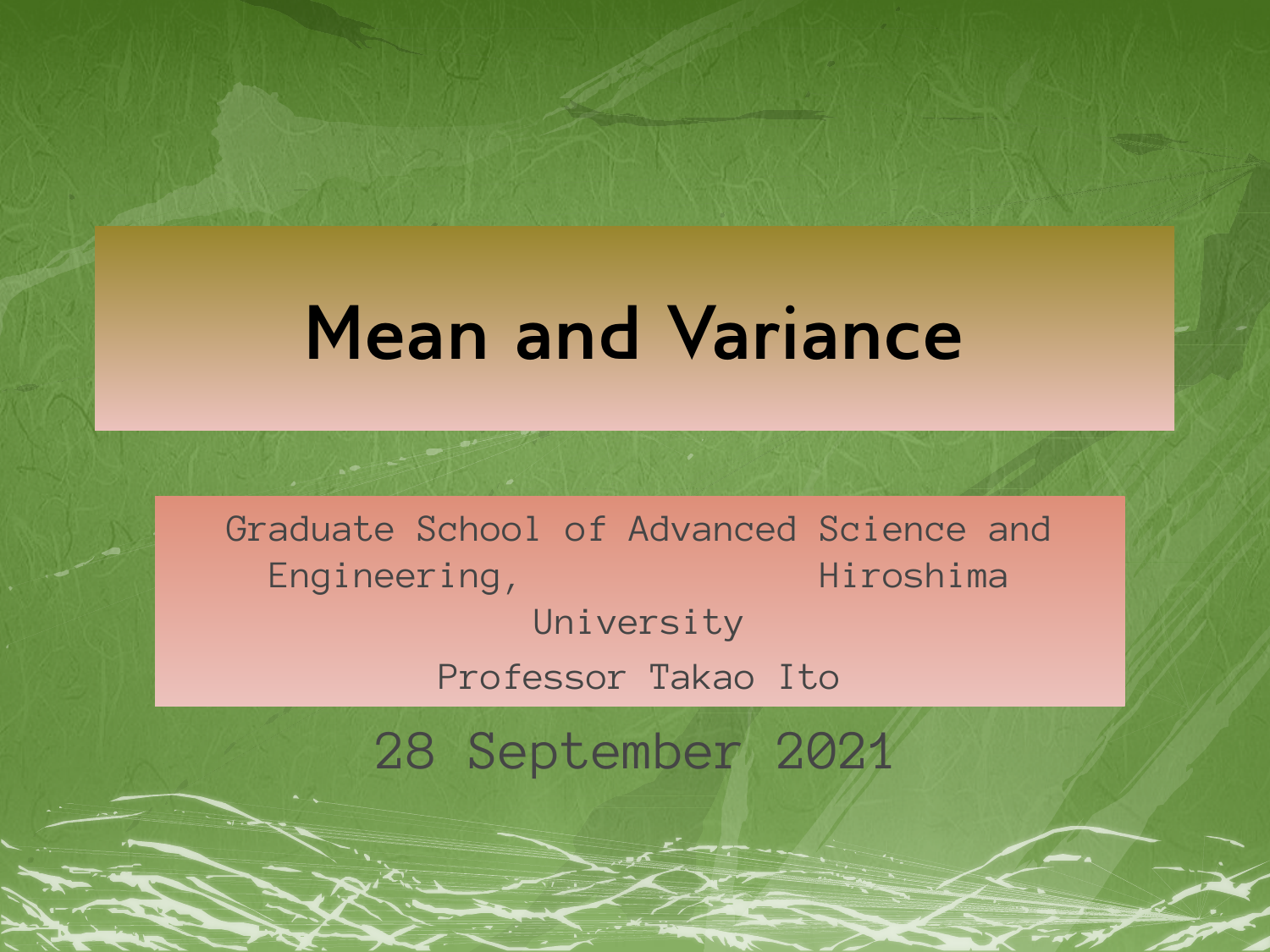

# Mean and Variance
Graduate School of Advanced Science and Engineering,              Hiroshima University
Professor Takao Ito
28 September 2021